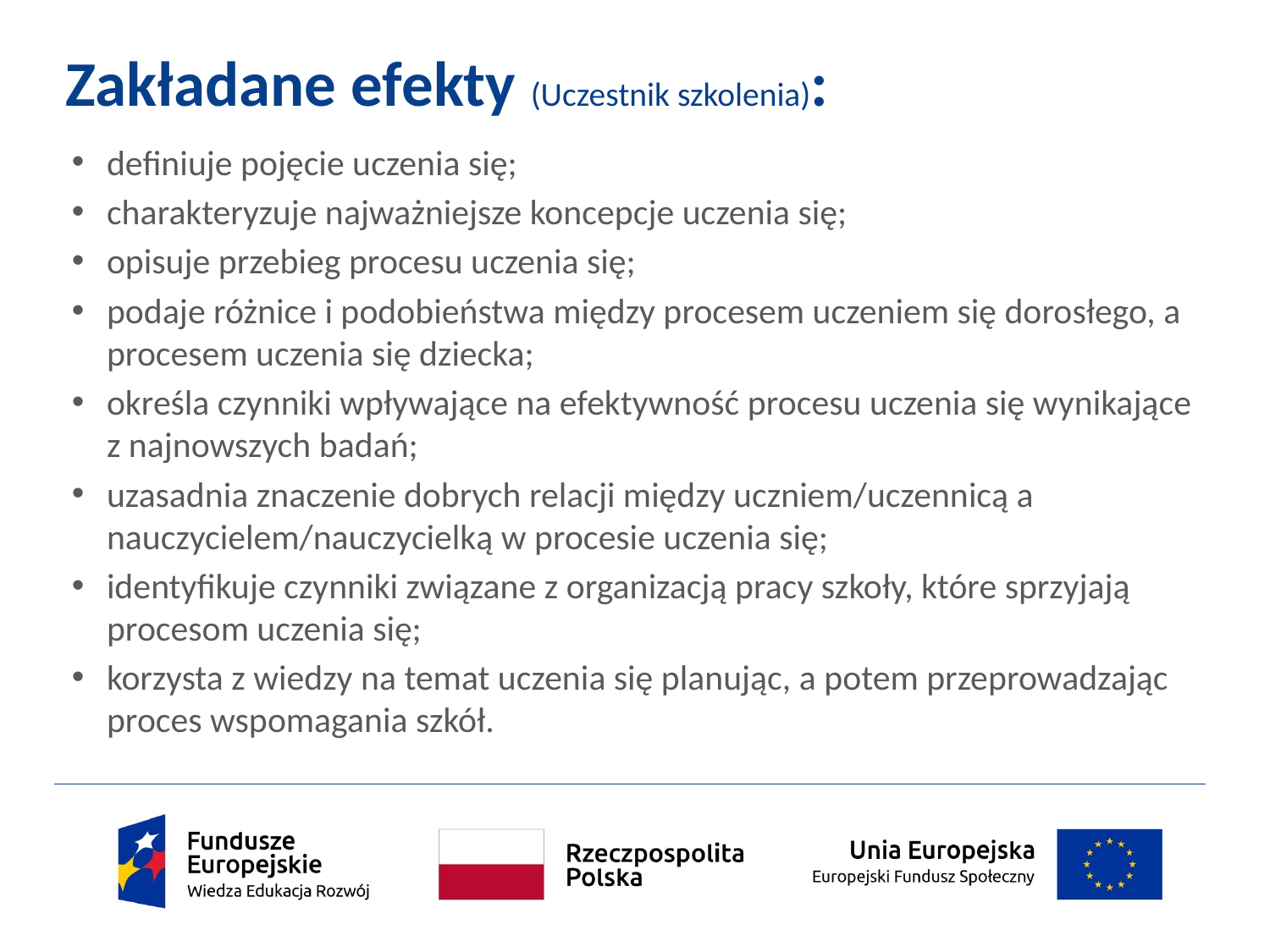

# Zakładane efekty (Uczestnik szkolenia):
definiuje pojęcie uczenia się;
charakteryzuje najważniejsze koncepcje uczenia się;
opisuje przebieg procesu uczenia się;
podaje różnice i podobieństwa między procesem uczeniem się dorosłego, a procesem uczenia się dziecka;
określa czynniki wpływające na efektywność procesu uczenia się wynikające z najnowszych badań;
uzasadnia znaczenie dobrych relacji między uczniem/uczennicą a nauczycielem/nauczycielką w procesie uczenia się;
identyfikuje czynniki związane z organizacją pracy szkoły, które sprzyjają procesom uczenia się;
korzysta z wiedzy na temat uczenia się planując, a potem przeprowadzając proces wspomagania szkół.